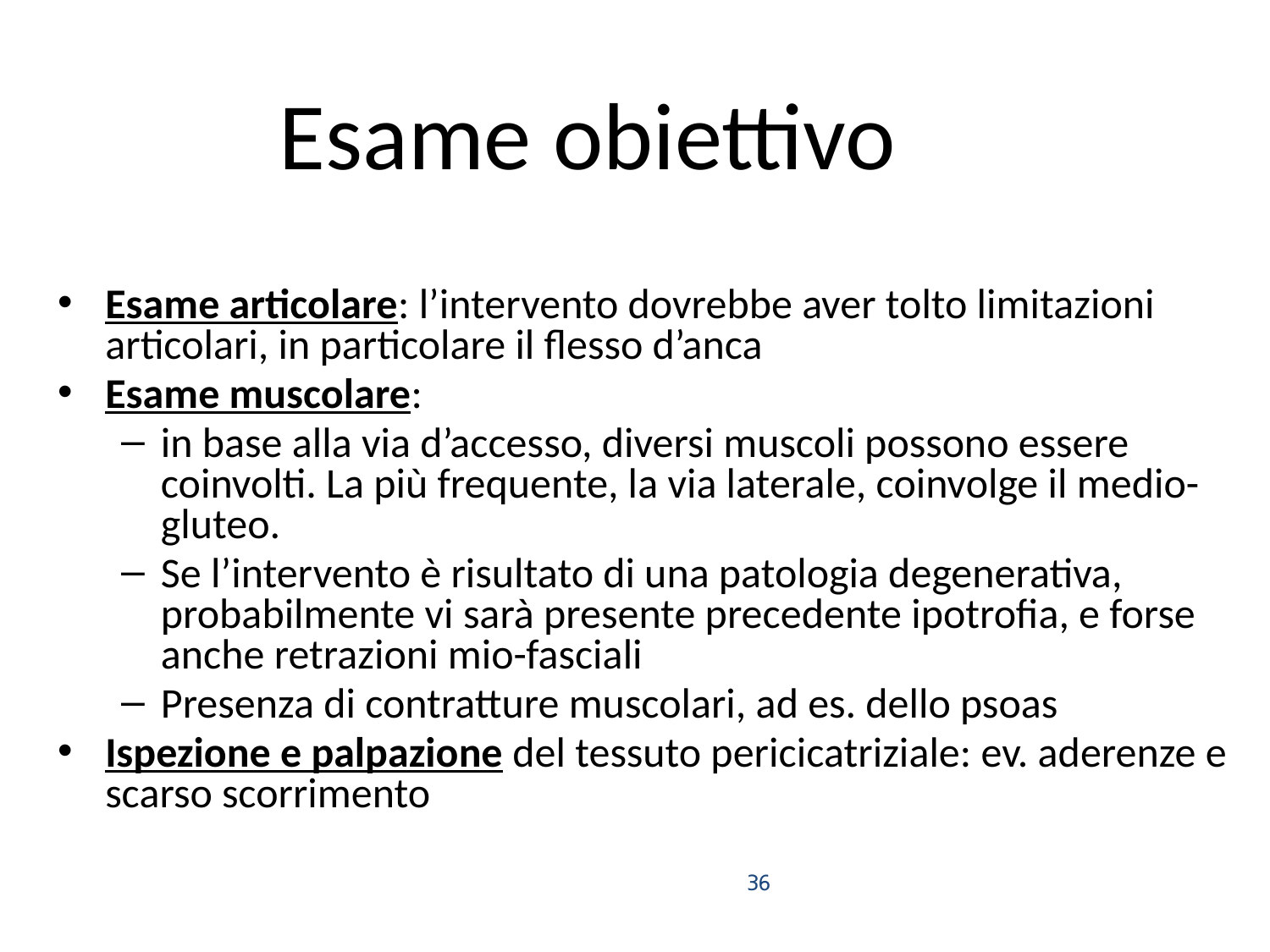

# Esame obiettivo
Esame articolare: l’intervento dovrebbe aver tolto limitazioni articolari, in particolare il flesso d’anca
Esame muscolare:
in base alla via d’accesso, diversi muscoli possono essere coinvolti. La più frequente, la via laterale, coinvolge il medio-gluteo.
Se l’intervento è risultato di una patologia degenerativa, probabilmente vi sarà presente precedente ipotrofia, e forse anche retrazioni mio-fasciali
Presenza di contratture muscolari, ad es. dello psoas
Ispezione e palpazione del tessuto pericicatriziale: ev. aderenze e scarso scorrimento
36